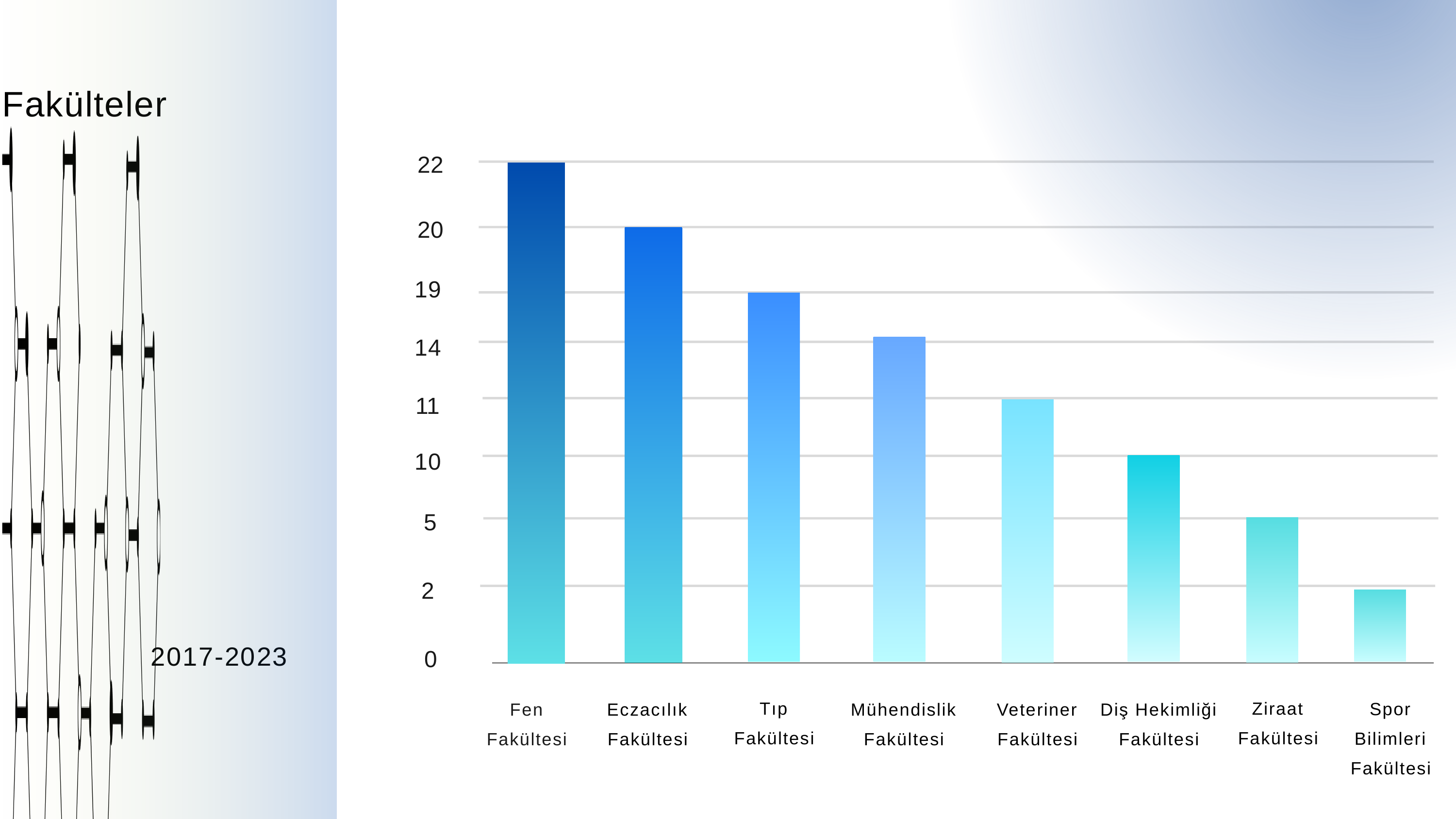

Fakülteler
22

20

19

14

11

10

5

2

2017-2023
0

Tıp Fakültesi
Ziraat Fakültesi

Spor Bilimleri Fakültesi
Fen Fakültesi

Eczacılık Fakültesi
Mühendislik Fakültesi
Veteriner Fakültesi
Diş Hekimliği Fakültesi